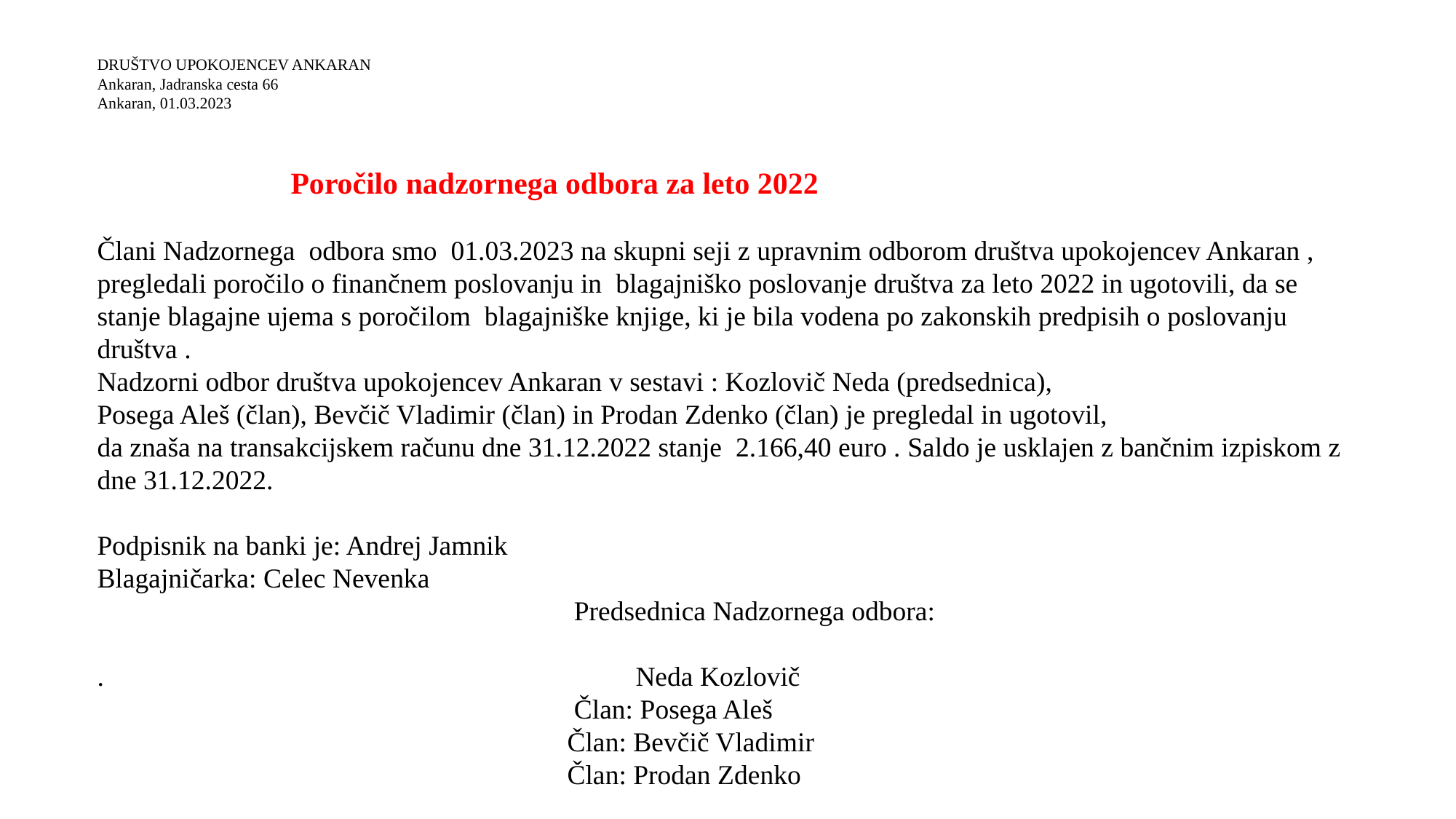

DRUŠTVO UPOKOJENCEV ANKARAN
Ankaran, Jadranska cesta 66
Ankaran, 01.03.2023

                            Poročilo nadzornega odbora za leto 2022

Člani Nadzornega  odbora smo  01.03.2023 na skupni seji z upravnim odborom društva upokojencev Ankaran , pregledali poročilo o finančnem poslovanju in  blagajniško poslovanje društva za leto 2022 in ugotovili, da se stanje blagajne ujema s poročilom  blagajniške knjige, ki je bila vodena po zakonskih predpisih o poslovanju društva .
Nadzorni odbor društva upokojencev Ankaran v sestavi : Kozlovič Neda (predsednica),
Posega Aleš (član), Bevčič Vladimir (član) in Prodan Zdenko (član) je pregledal in ugotovil,
da znaša na transakcijskem računu dne 31.12.2022 stanje  2.166,40 euro . Saldo je usklajen z bančnim izpiskom z  dne 31.12.2022.

Podpisnik na banki je: Andrej Jamnik
Blagajničarka: Celec Nevenka
                                                                     Predsednica Nadzornega odbora:
.                                                                             Neda Kozlovič
                                                                     Član: Posega Aleš
                                                                    Član: Bevčič Vladimir
                                                                    Član: Prodan Zdenko